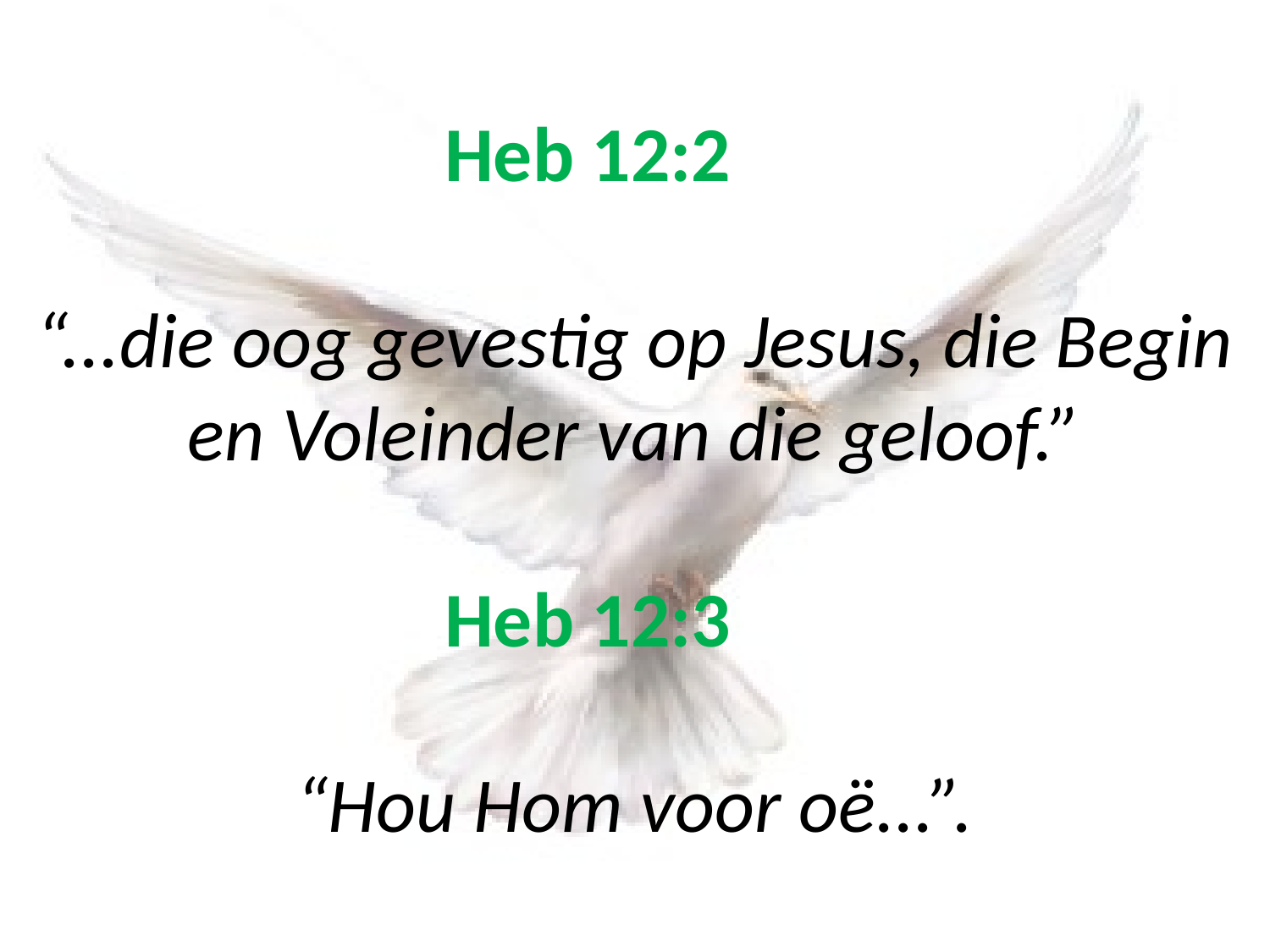

# Heb 12:2 “...die oog gevestig op Jesus, die Begin en Voleinder van die geloof.” Heb 12:3 “Hou Hom voor oë...”.